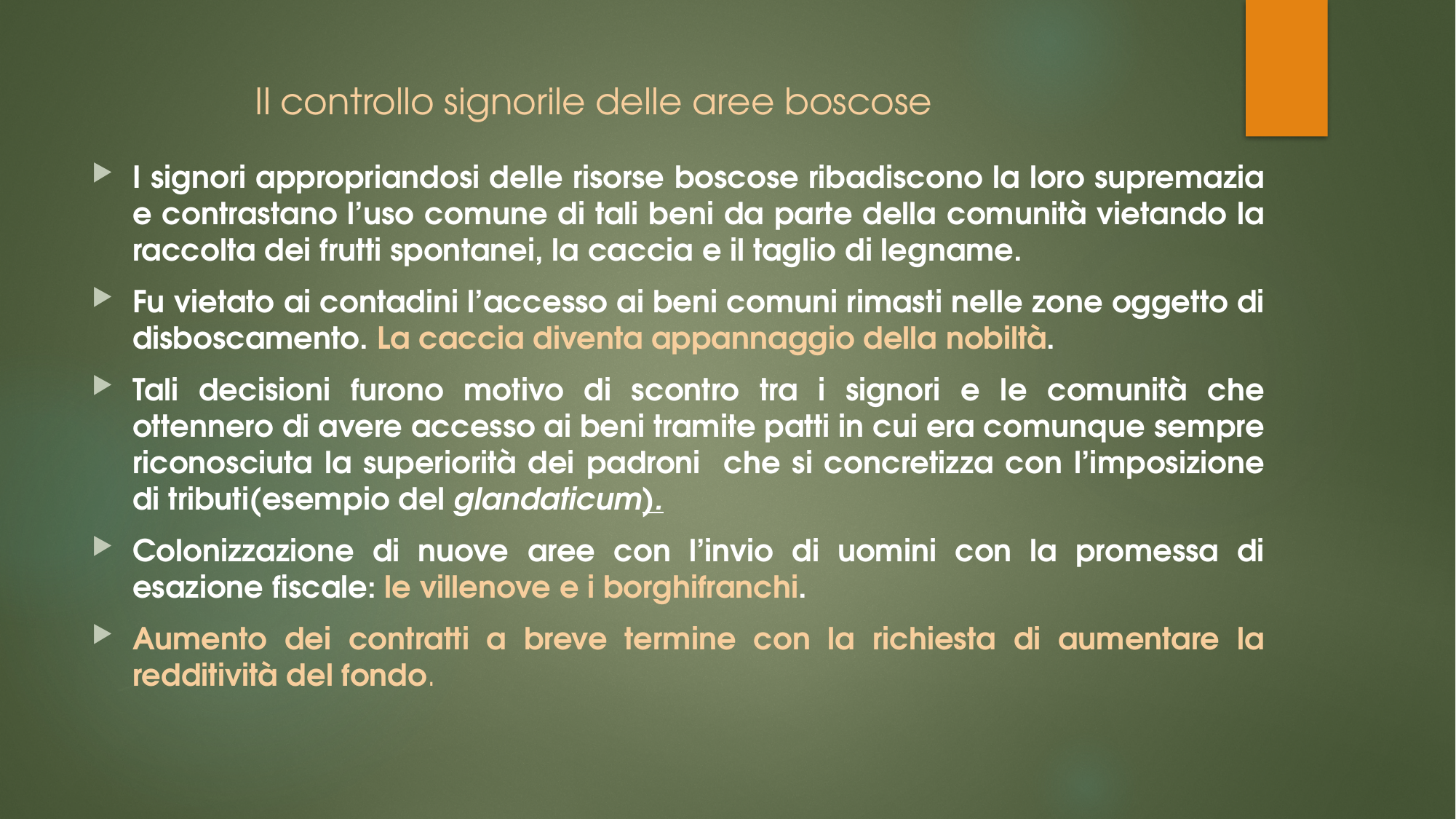

# Il controllo signorile delle aree boscose
I signori appropriandosi delle risorse boscose ribadiscono la loro supremazia e contrastano l’uso comune di tali beni da parte della comunità vietando la raccolta dei frutti spontanei, la caccia e il taglio di legname.
Fu vietato ai contadini l’accesso ai beni comuni rimasti nelle zone oggetto di disboscamento. La caccia diventa appannaggio della nobiltà.
Tali decisioni furono motivo di scontro tra i signori e le comunità che ottennero di avere accesso ai beni tramite patti in cui era comunque sempre riconosciuta la superiorità dei padroni  che si concretizza con l’imposizione di tributi(esempio del glandaticum).
Colonizzazione di nuove aree con l’invio di uomini con la promessa di esazione fiscale: le villenove e i borghifranchi.
Aumento dei contratti a breve termine con la richiesta di aumentare la redditività del fondo.